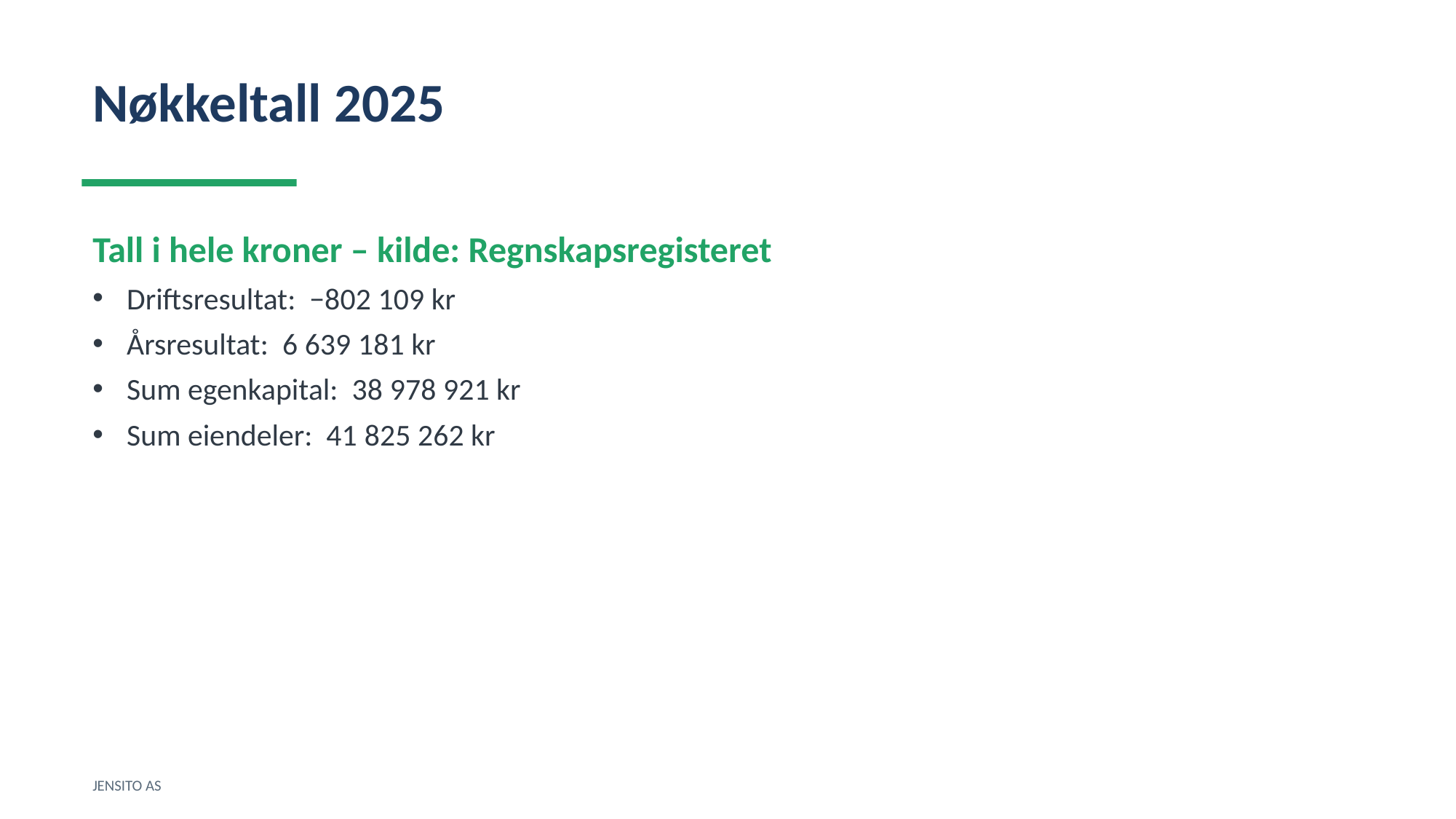

Nøkkeltall 2025

Tall i hele kroner – kilde: Regnskapsregisteret
Driftsresultat:  −802 109 kr
Årsresultat:  6 639 181 kr
Sum egenkapital:  38 978 921 kr
Sum eiendeler:  41 825 262 kr
JENSITO AS